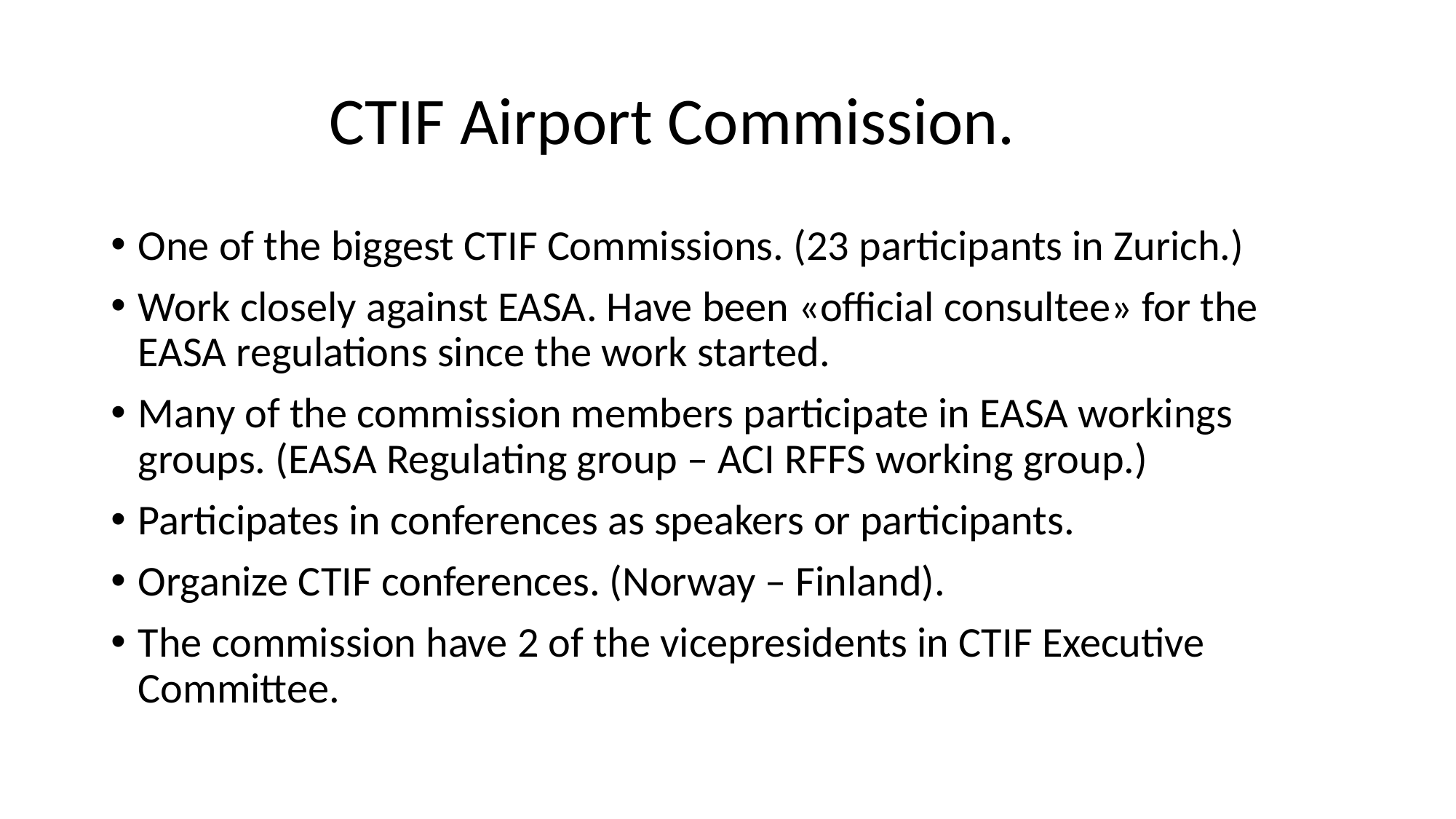

# CTIF Airport Commission.
One of the biggest CTIF Commissions. (23 participants in Zurich.)
Work closely against EASA. Have been «official consultee» for the EASA regulations since the work started.
Many of the commission members participate in EASA workings groups. (EASA Regulating group – ACI RFFS working group.)
Participates in conferences as speakers or participants.
Organize CTIF conferences. (Norway – Finland).
The commission have 2 of the vicepresidents in CTIF Executive Committee.